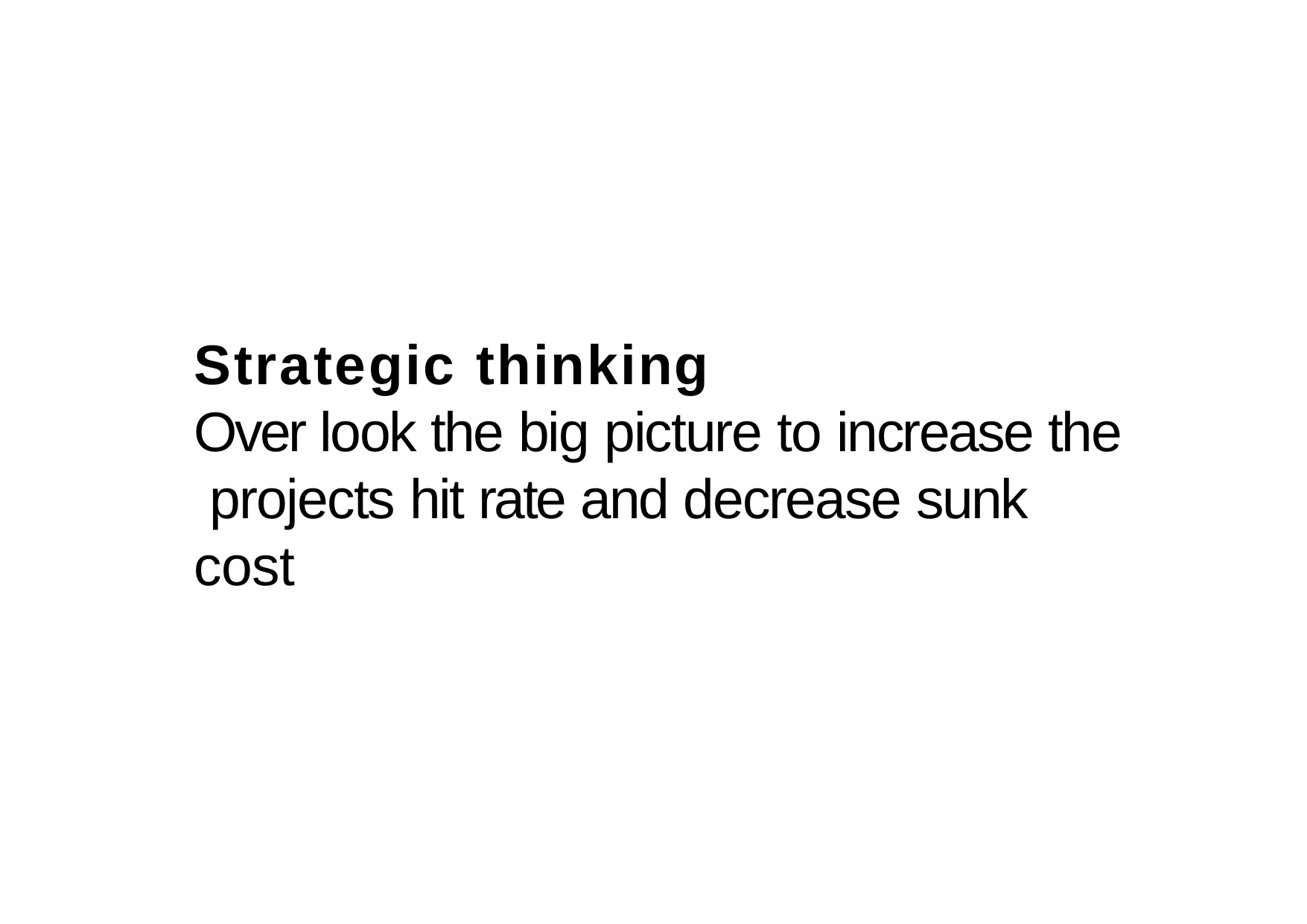

Strategic thinking
Over look the big picture to increase the  projects hit rate and decrease sunk cost